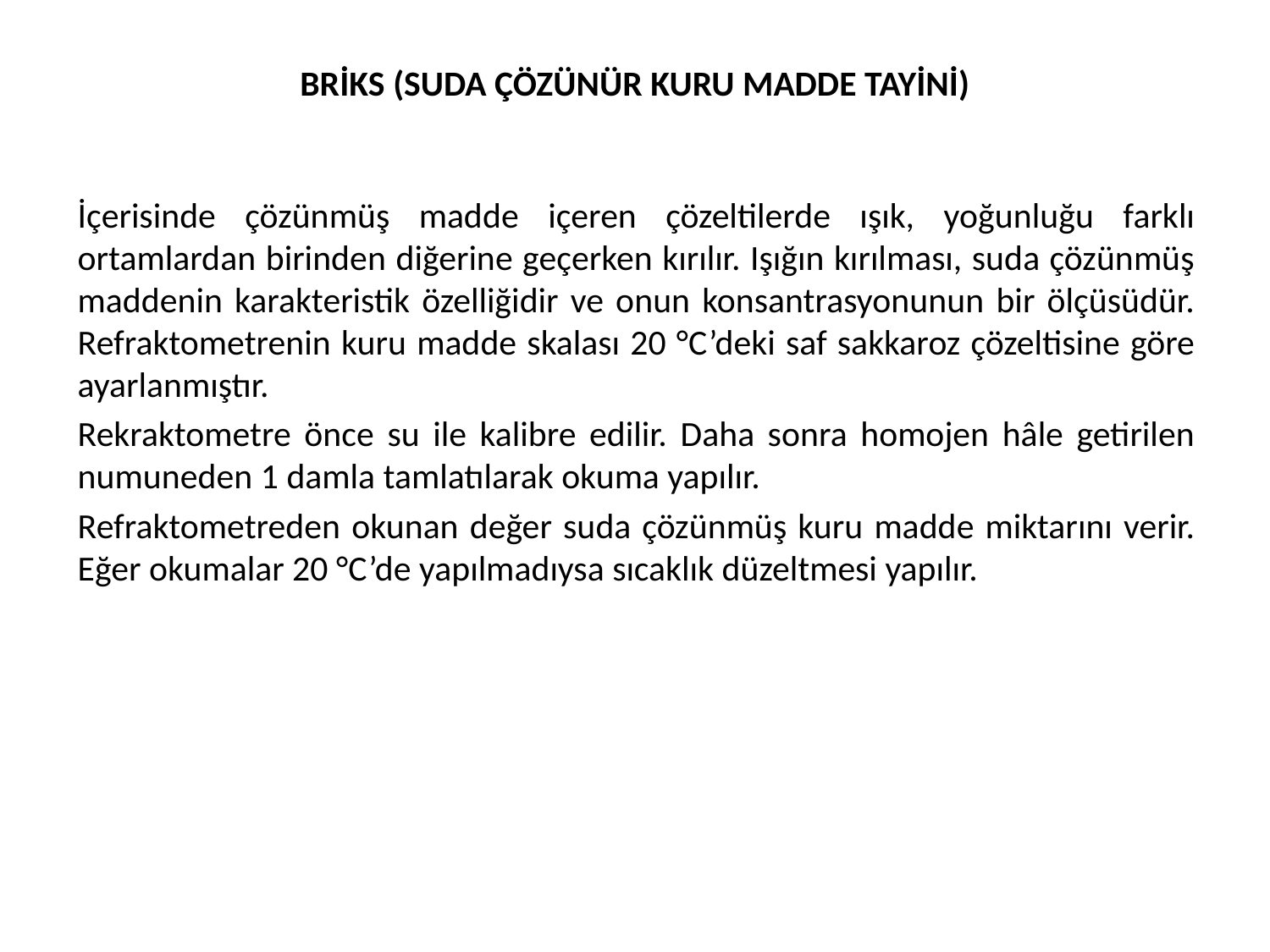

# BRİKS (SUDA ÇÖZÜNÜR KURU MADDE TAYİNİ)
İçerisinde çözünmüş madde içeren çözeltilerde ışık, yoğunluğu farklı ortamlardan birinden diğerine geçerken kırılır. Işığın kırılması, suda çözünmüş maddenin karakteristik özelliğidir ve onun konsantrasyonunun bir ölçüsüdür. Refraktometrenin kuru madde skalası 20 °C’deki saf sakkaroz çözeltisine göre ayarlanmıştır.
Rekraktometre önce su ile kalibre edilir. Daha sonra homojen hâle getirilen numuneden 1 damla tamlatılarak okuma yapılır.
Refraktometreden okunan değer suda çözünmüş kuru madde miktarını verir. Eğer okumalar 20 °C’de yapılmadıysa sıcaklık düzeltmesi yapılır.